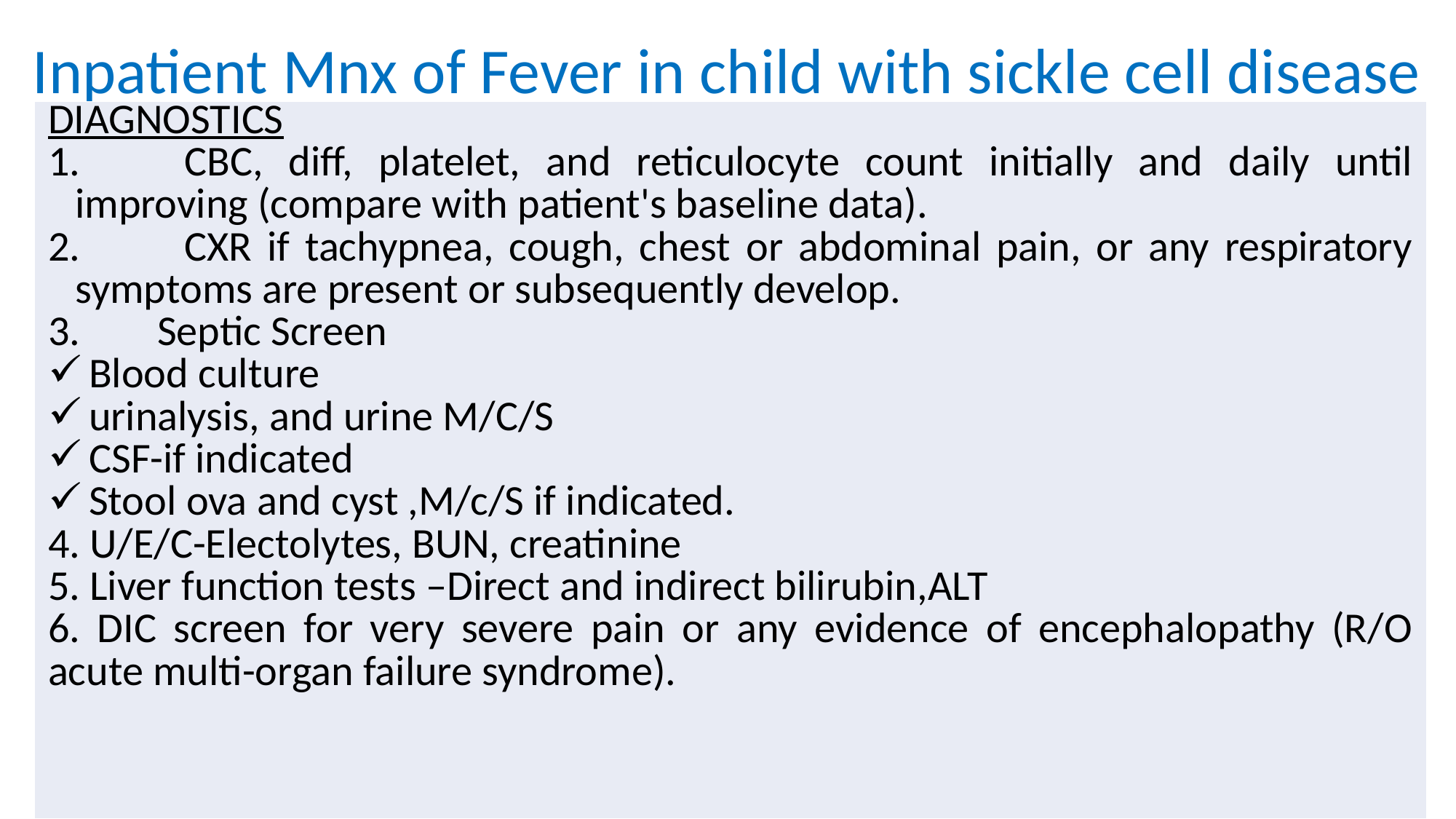

# Inpatient Mnx of Fever in child with sickle cell disease
| DIAGNOSTICS 1. CBC, diff, platelet, and reticulocyte count initially and daily until improving (compare with patient's baseline data). 2. CXR if tachypnea, cough, chest or abdominal pain, or any respiratory symptoms are present or subsequently develop. 3. Septic Screen Blood culture urinalysis, and urine M/C/S CSF-if indicated Stool ova and cyst ,M/c/S if indicated. 4. U/E/C-Electolytes, BUN, creatinine 5. Liver function tests –Direct and indirect bilirubin,ALT 6. DIC screen for very severe pain or any evidence of encephalopathy (R/O acute multi-organ failure syndrome). |
| --- |